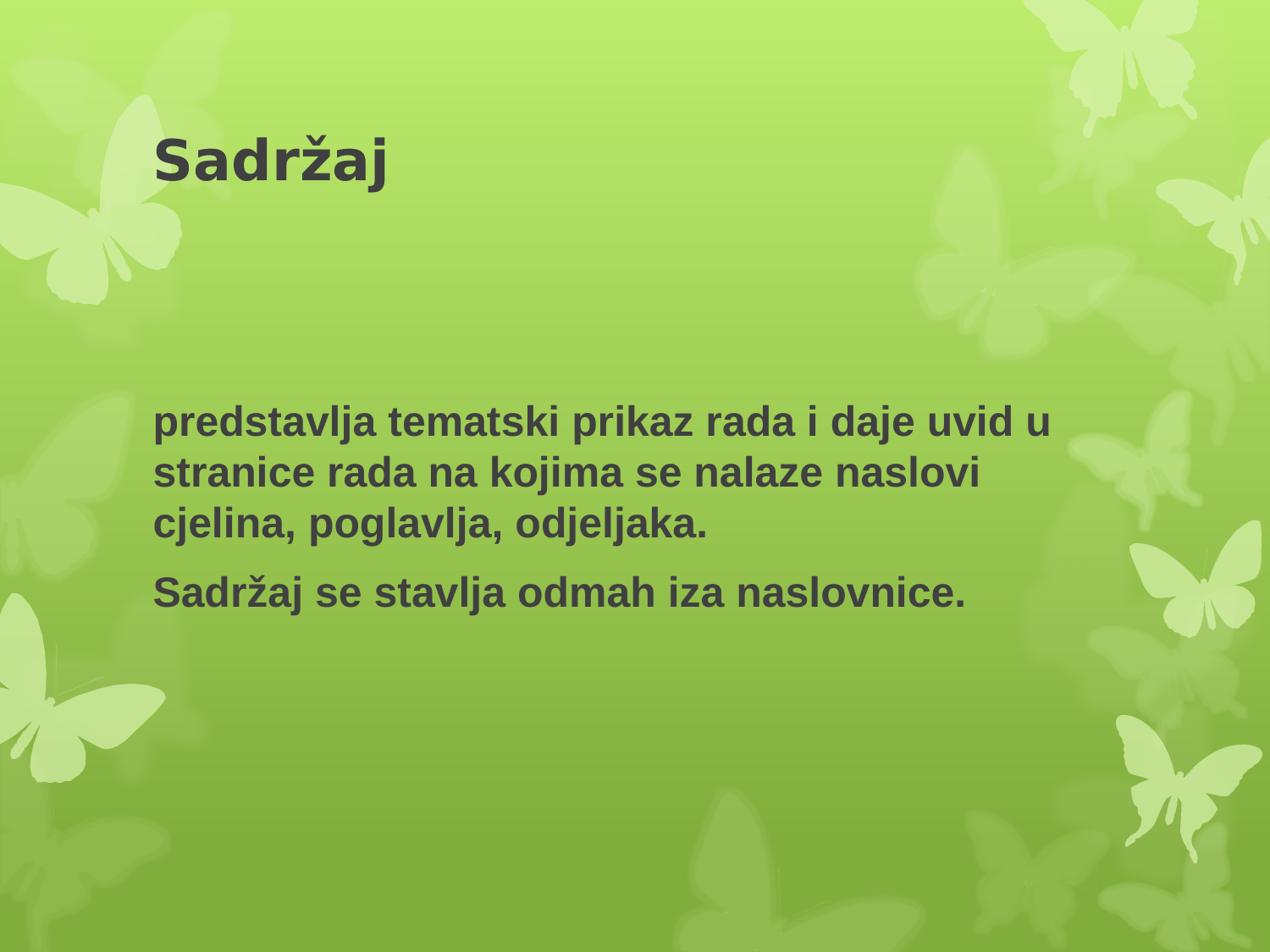

# Sadržaj
predstavlja tematski prikaz rada i daje uvid u stranice rada na kojima se nalaze naslovi cjelina, poglavlja, odjeljaka.
Sadržaj se stavlja odmah iza naslovnice.